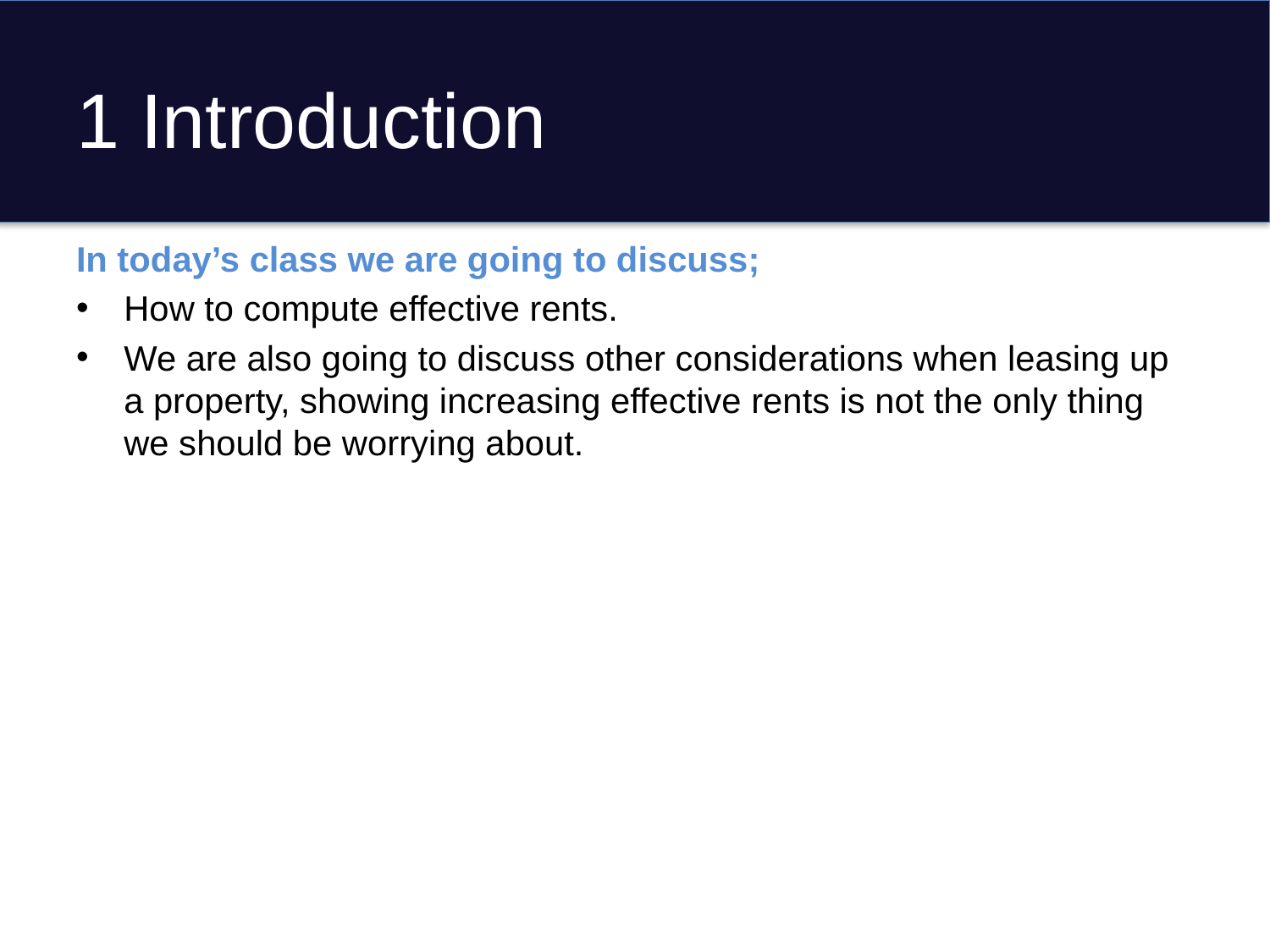

# 1 Introduction
In today’s class we are going to discuss;
How to compute effective rents.
We are also going to discuss other considerations when leasing up a property, showing increasing effective rents is not the only thing we should be worrying about.